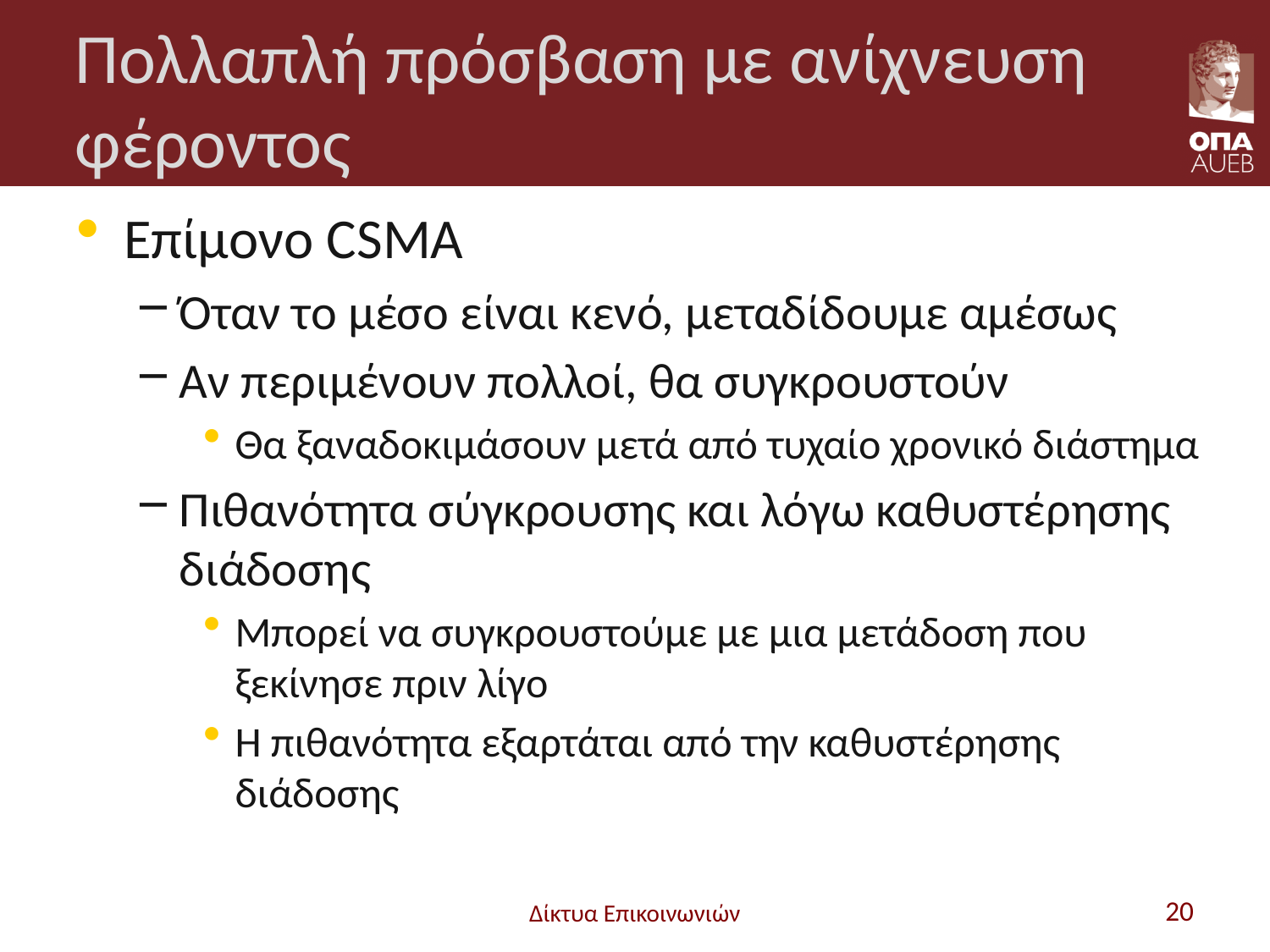

# Πολλαπλή πρόσβαση με ανίχνευση φέροντος
Επίμονο CSMA
Όταν το μέσο είναι κενό, μεταδίδουμε αμέσως
Αν περιμένουν πολλοί, θα συγκρουστούν
Θα ξαναδοκιμάσουν μετά από τυχαίο χρονικό διάστημα
Πιθανότητα σύγκρουσης και λόγω καθυστέρησης διάδοσης
Μπορεί να συγκρουστούμε με μια μετάδοση που ξεκίνησε πριν λίγο
Η πιθανότητα εξαρτάται από την καθυστέρησης διάδοσης

Δίκτυα Επικοινωνιών
20